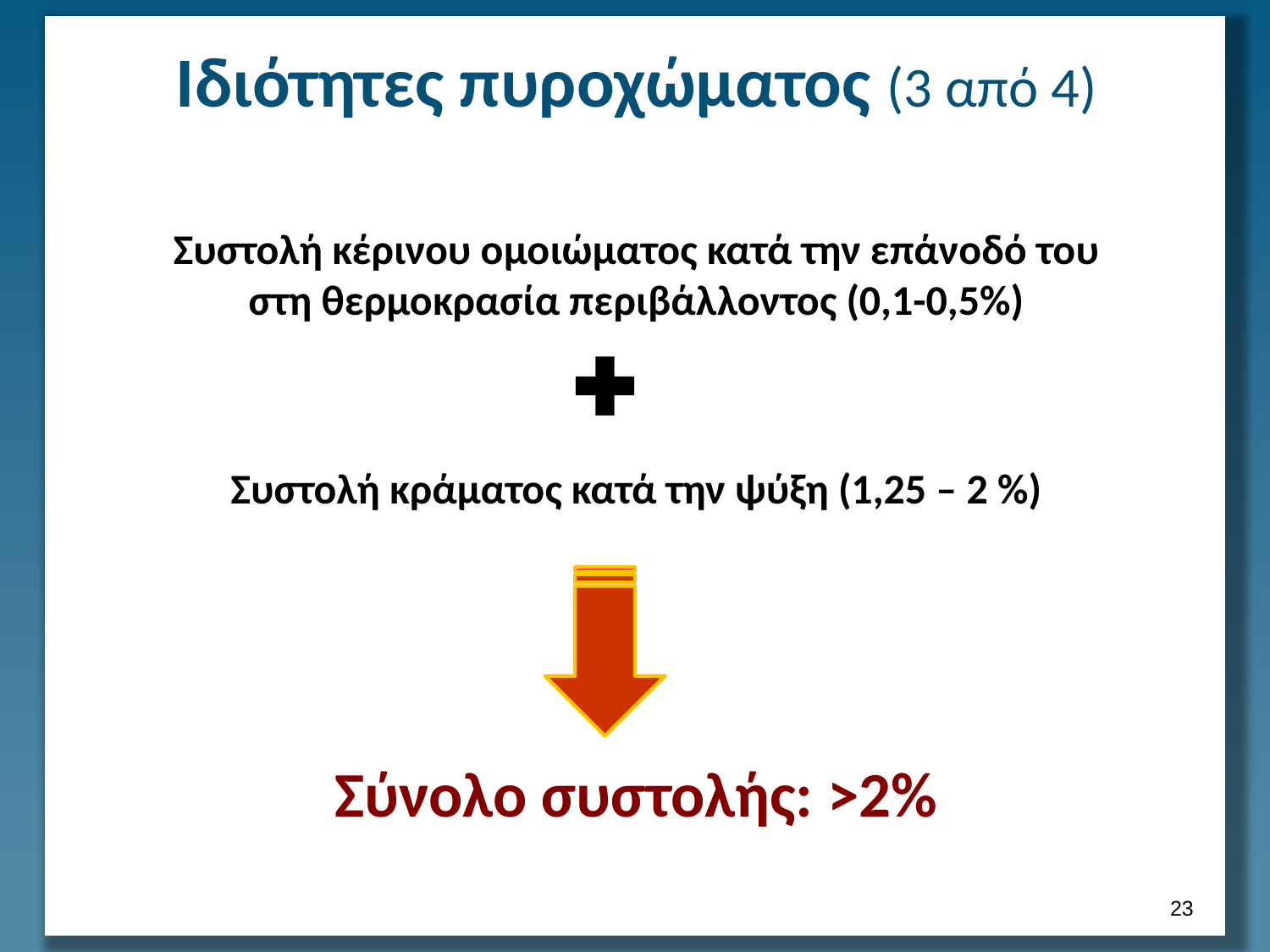

# Ιδιότητες πυροχώματος (3 από 4)
Συστολή κέρινου ομοιώματος κατά την επάνοδό του στη θερμοκρασία περιβάλλοντος (0,1-0,5%)
Συστολή κράματος κατά την ψύξη (1,25 – 2 %)

Σύνολο συστολής: >2%

23